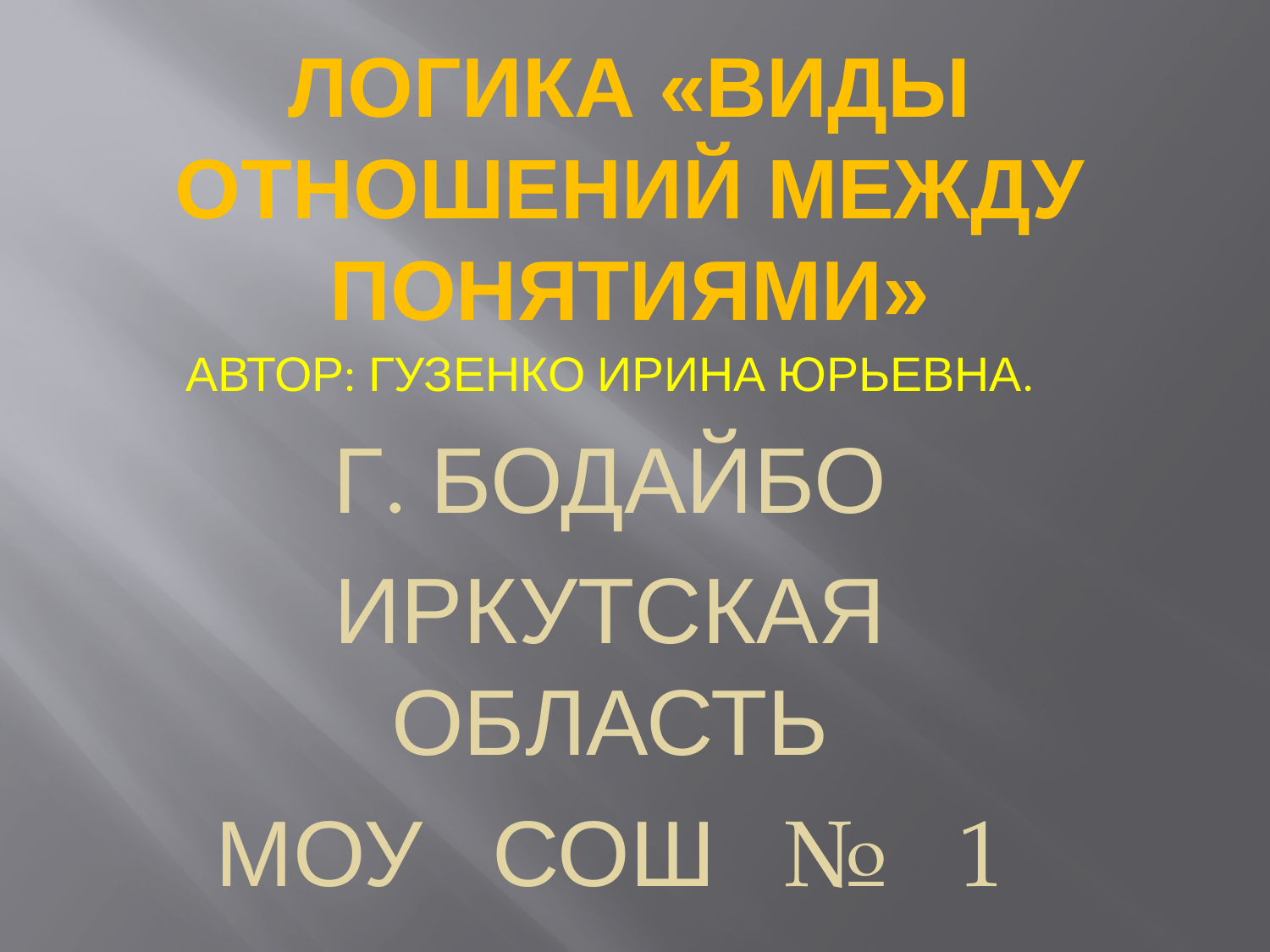

# ЛОГИКА «ВИДЫ ОТНОШЕНИЙ МЕЖДУ ПОНЯТИЯМИ»
АВТОР: ГУЗЕНКО ИРИНА ЮРЬЕВНА.
Г. БОДАЙБО
ИРКУТСКАЯ ОБЛАСТЬ
МОУ   СОШ   №   1